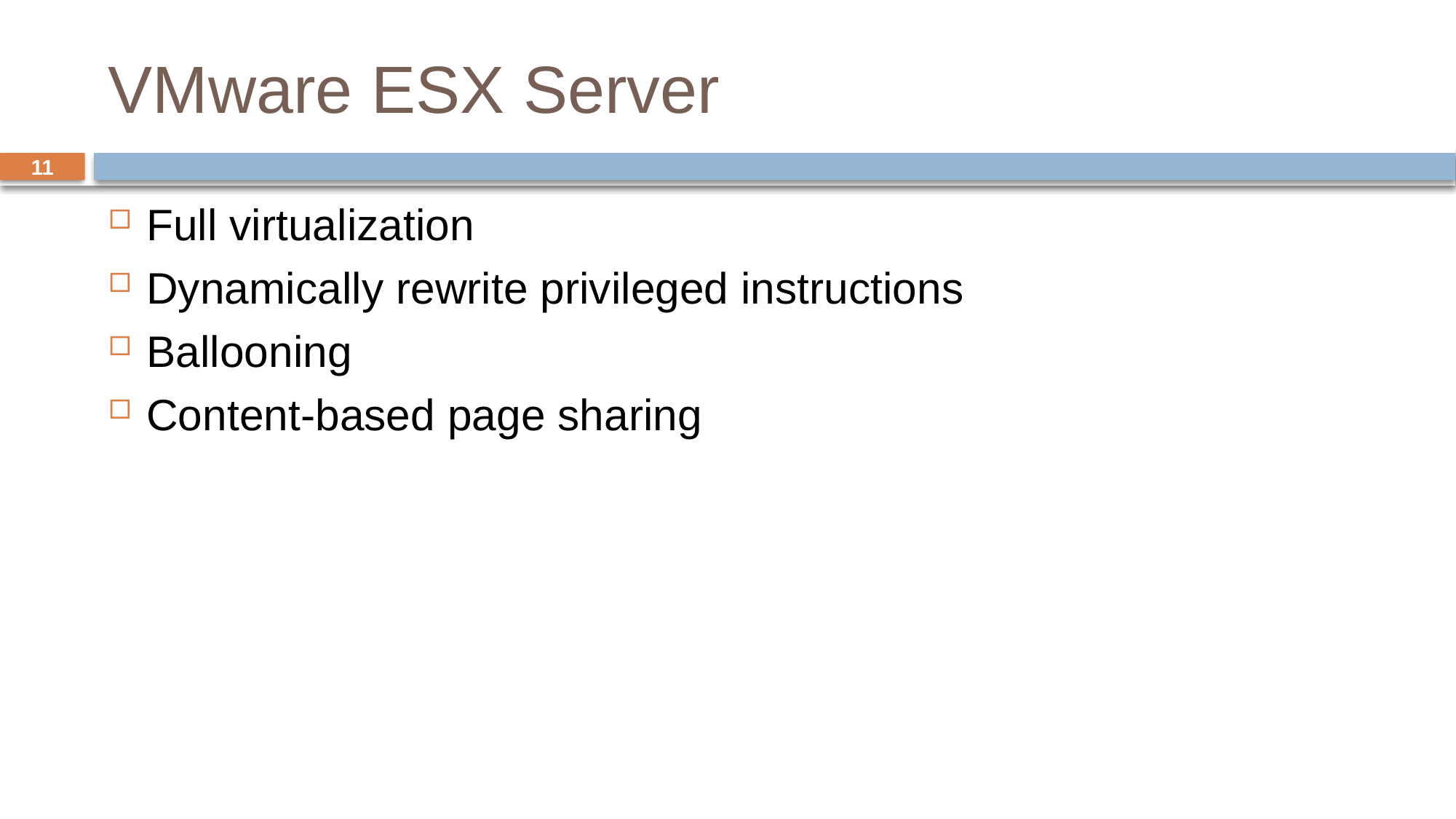

# VMware ESX Server
11
Full virtualization
Dynamically rewrite privileged instructions
Ballooning
Content-based page sharing